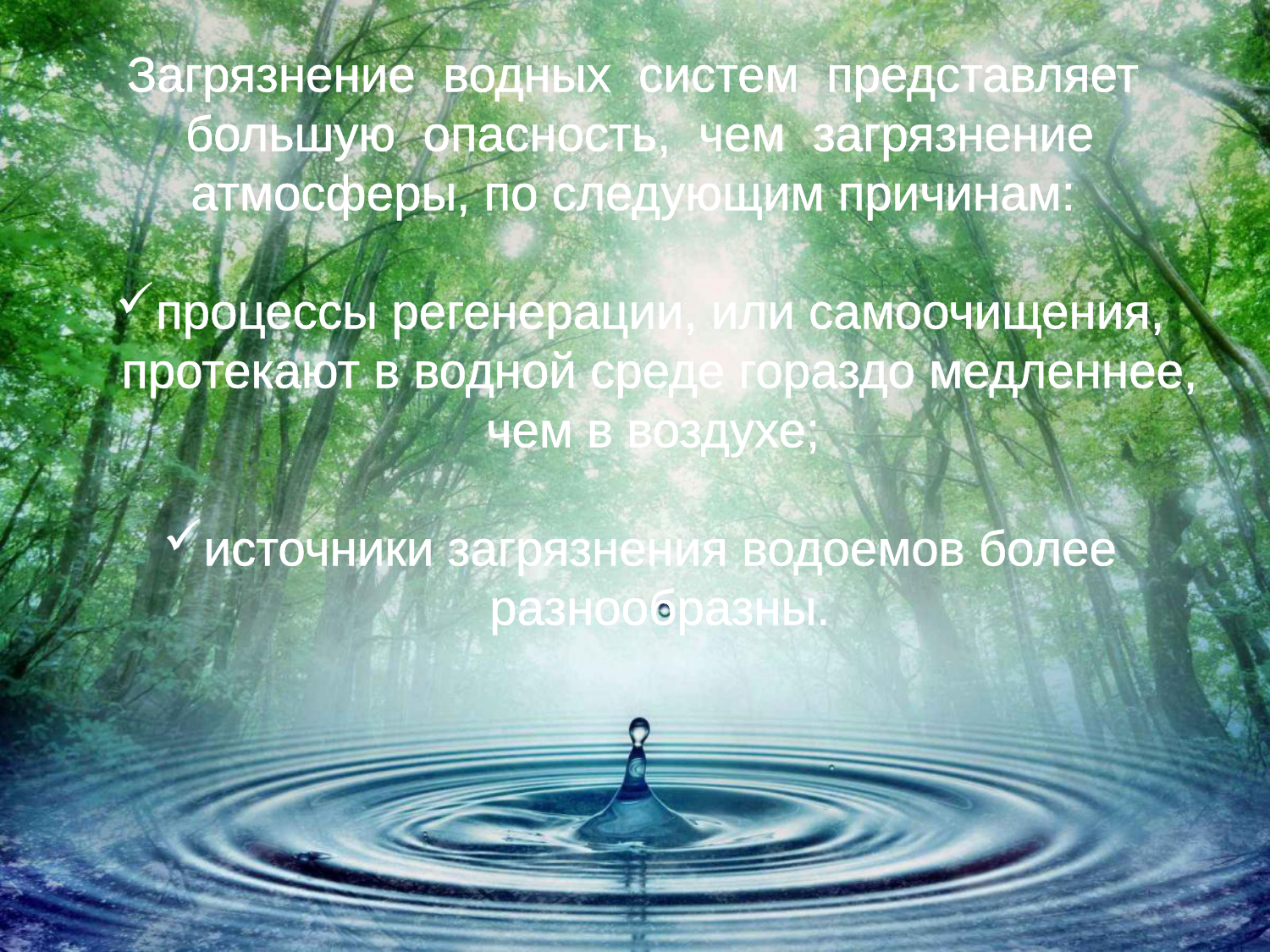

Загрязнение  водных  систем  представляет  большую  опасность,  чем  загрязнение атмосферы, по следующим причинам:

процессы регенерации, или самоочищения, протекают в водной среде гораздо медленнее, чем в воздухе;

источники загрязнения водоемов более разнообразны.